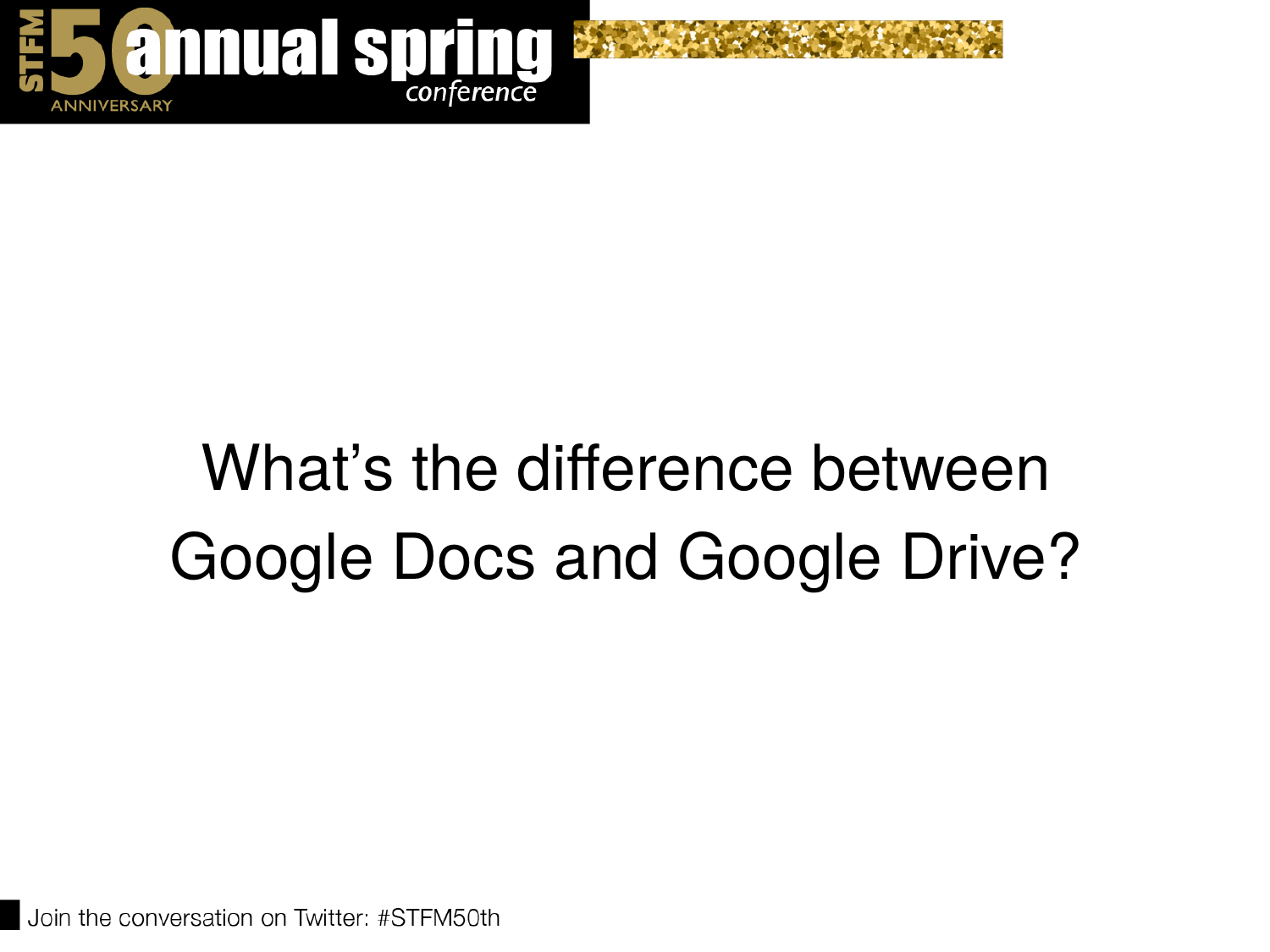

What’s the difference between
Google Docs and Google Drive?